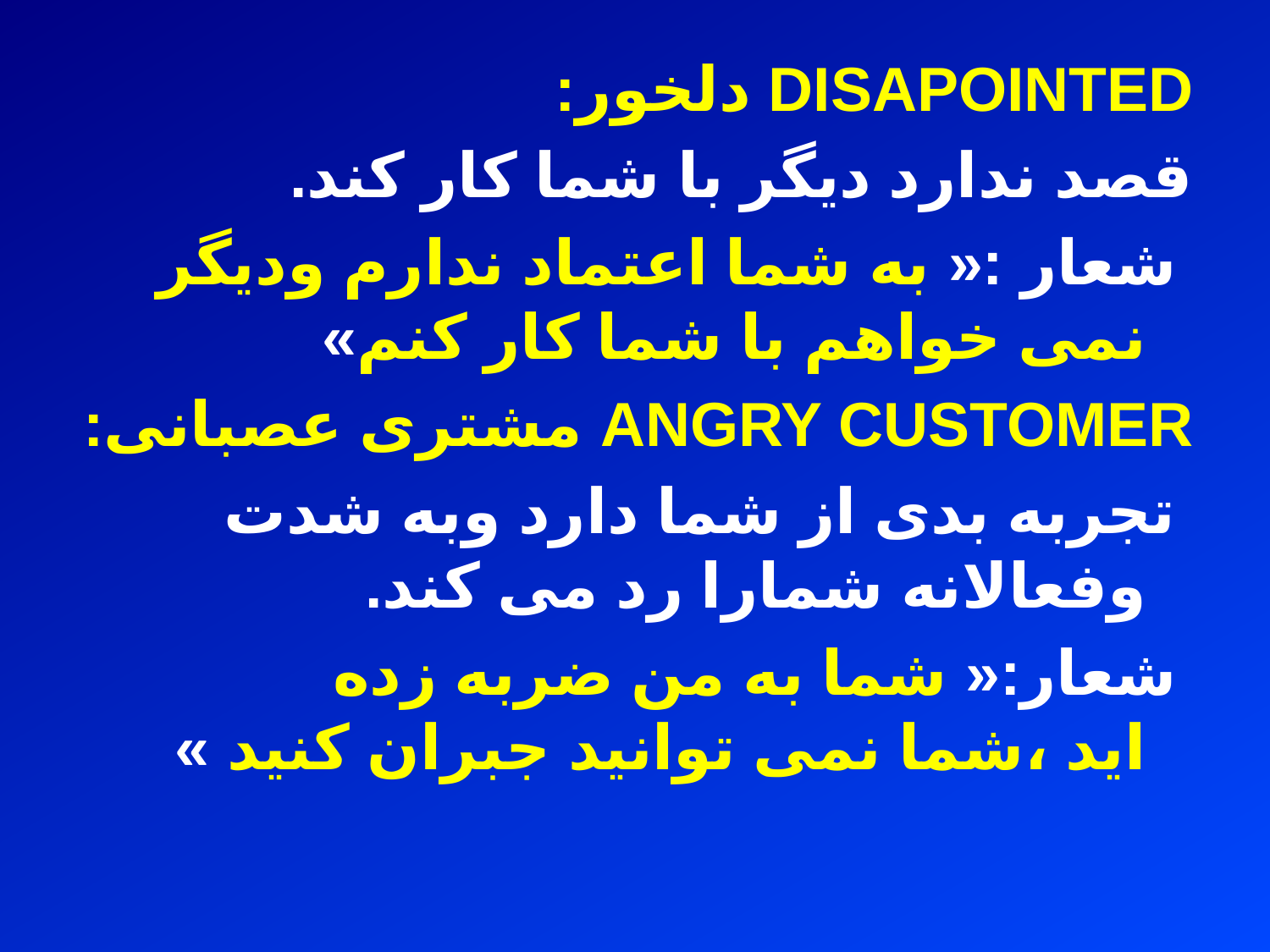

DISAPOINTED دلخور:
قصد ندارد دیگر با شما کار کند.
 شعار :« به شما اعتماد ندارم ودیگر نمی خواهم با شما کار کنم»
ANGRY CUSTOMER مشتری عصبانی:
 تجربه بدی از شما دارد وبه شدت وفعالانه شمارا رد می کند.
 شعار:« شما به من ضربه زده اید ،شما نمی توانید جبران کنید »